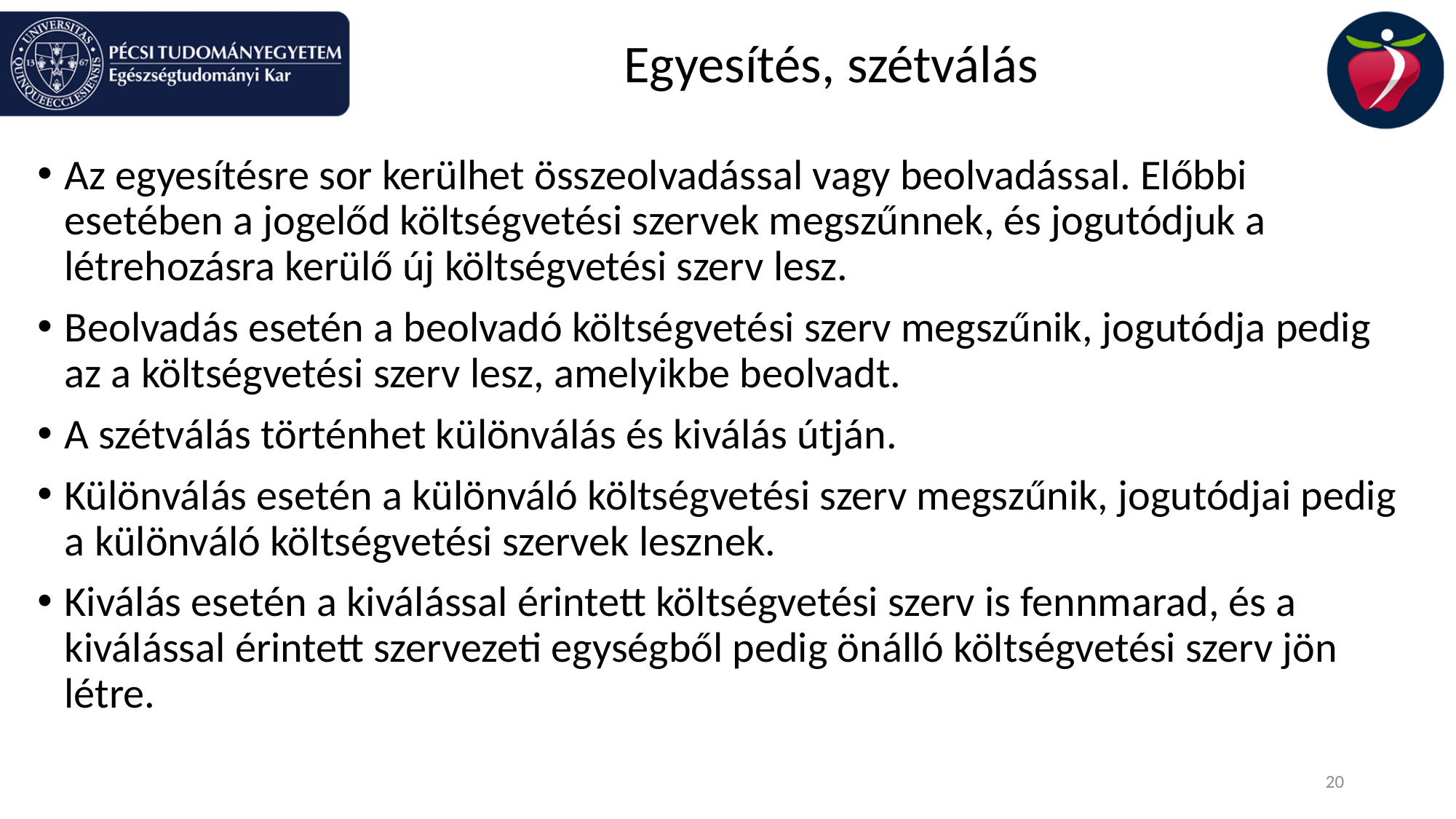

# Egyesítés, szétválás
Az egyesítésre sor kerülhet összeolvadással vagy beolvadással. Előbbi esetében a jogelőd költségvetési szervek megszűnnek, és jogutódjuk a létrehozásra kerülő új költségvetési szerv lesz.
Beolvadás esetén a beolvadó költségvetési szerv megszűnik, jogutódja pedig az a költségvetési szerv lesz, amelyikbe beolvadt.
A szétválás történhet különválás és kiválás útján.
Különválás esetén a különváló költségvetési szerv megszűnik, jogutódjai pedig a különváló költségvetési szervek lesznek.
Kiválás esetén a kiválással érintett költségvetési szerv is fennmarad, és a kiválással érintett szervezeti egységből pedig önálló költségvetési szerv jön létre.
20